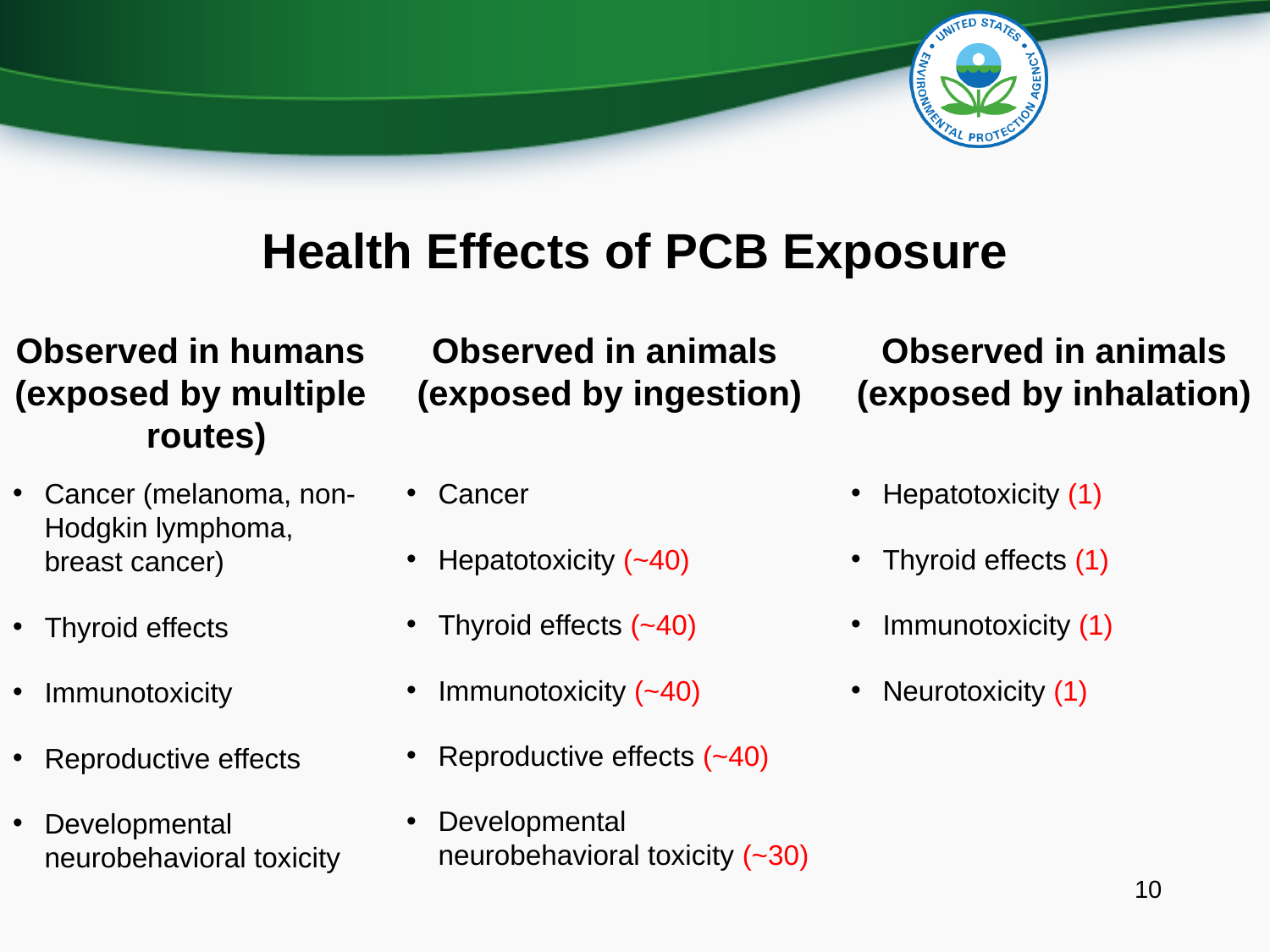

Health Effects of PCB Exposure
Observed in humans
(exposed by multiple routes)
Cancer (melanoma, non-Hodgkin lymphoma, breast cancer)
Thyroid effects
Immunotoxicity
Reproductive effects
Developmental neurobehavioral toxicity
Observed in animals
(exposed by ingestion)

Cancer
Hepatotoxicity (~40)
Thyroid effects (~40)
Immunotoxicity (~40)
Reproductive effects (~40)
Developmental neurobehavioral toxicity (~30)
Observed in animals
(exposed by inhalation)

Hepatotoxicity (1)
Thyroid effects (1)
Immunotoxicity (1)
Neurotoxicity (1)
10